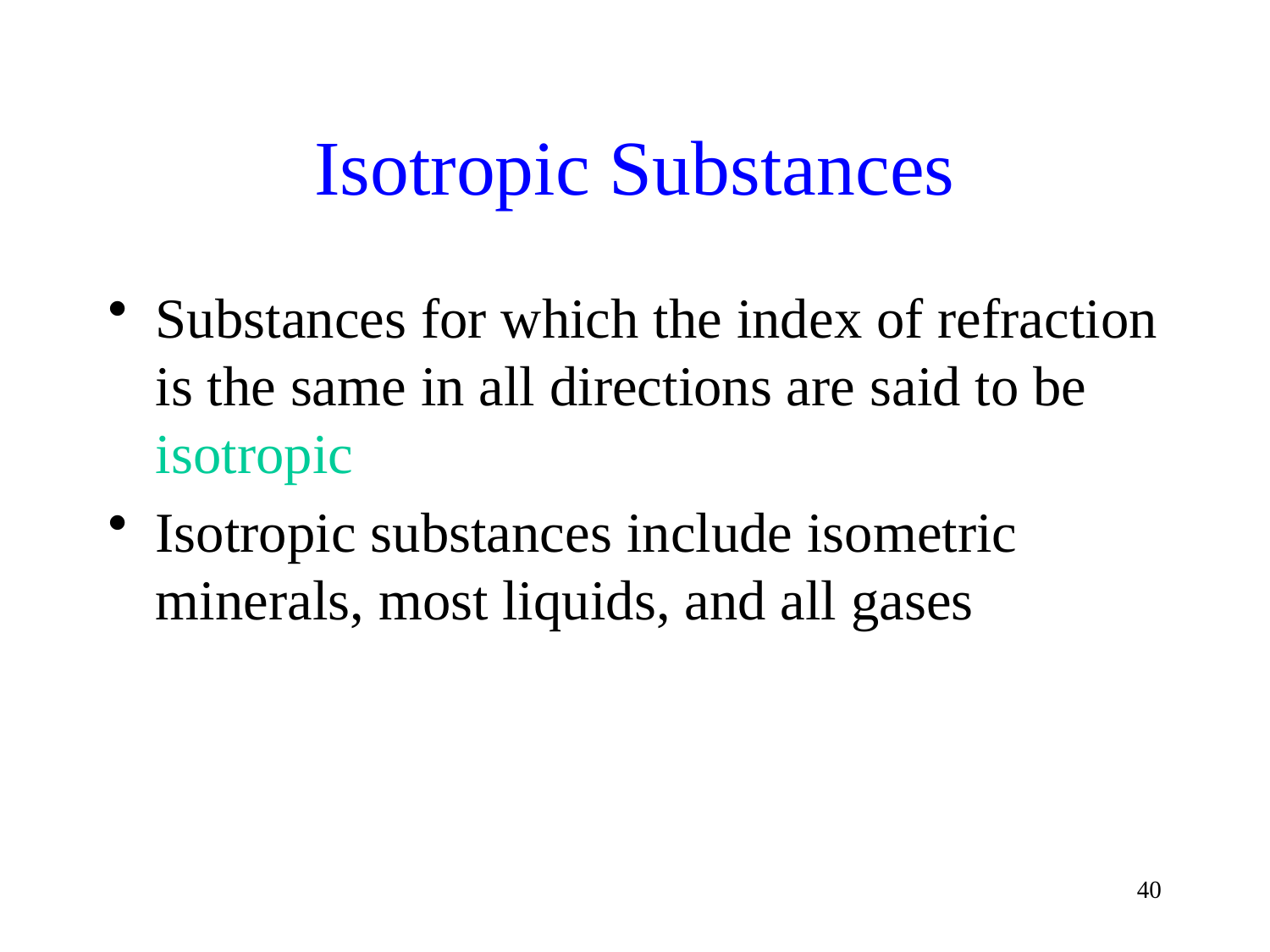

# Isotropic Substances
Substances for which the index of refraction is the same in all directions are said to be isotropic
Isotropic substances include isometric minerals, most liquids, and all gases
40